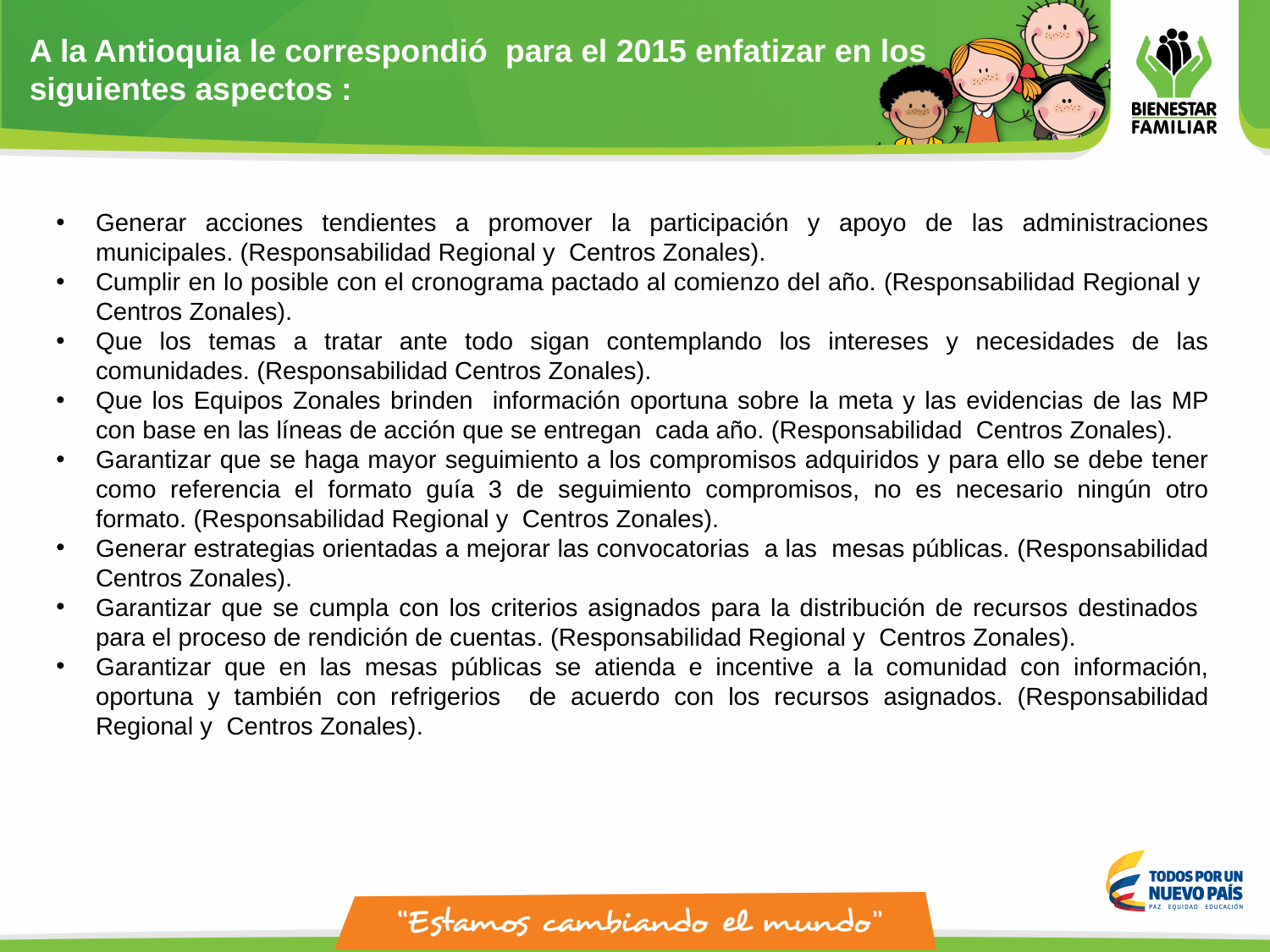

A la Antioquia le correspondió  para el 2015 enfatizar en los siguientes aspectos :
Generar acciones tendientes a promover la participación y apoyo de las administraciones municipales. (Responsabilidad Regional y  Centros Zonales).
Cumplir en lo posible con el cronograma pactado al comienzo del año. (Responsabilidad Regional y  Centros Zonales).
Que los temas a tratar ante todo sigan contemplando los intereses y necesidades de las comunidades. (Responsabilidad Centros Zonales).
Que los Equipos Zonales brinden  información oportuna sobre la meta y las evidencias de las MP con base en las líneas de acción que se entregan  cada año. (Responsabilidad  Centros Zonales).
Garantizar que se haga mayor seguimiento a los compromisos adquiridos y para ello se debe tener como referencia el formato guía 3 de seguimiento compromisos, no es necesario ningún otro formato. (Responsabilidad Regional y  Centros Zonales).
Generar estrategias orientadas a mejorar las convocatorias  a las  mesas públicas. (Responsabilidad Centros Zonales).
Garantizar que se cumpla con los criterios asignados para la distribución de recursos destinados  para el proceso de rendición de cuentas. (Responsabilidad Regional y  Centros Zonales).
Garantizar que en las mesas públicas se atienda e incentive a la comunidad con información, oportuna y también con refrigerios  de acuerdo con los recursos asignados. (Responsabilidad Regional y  Centros Zonales).